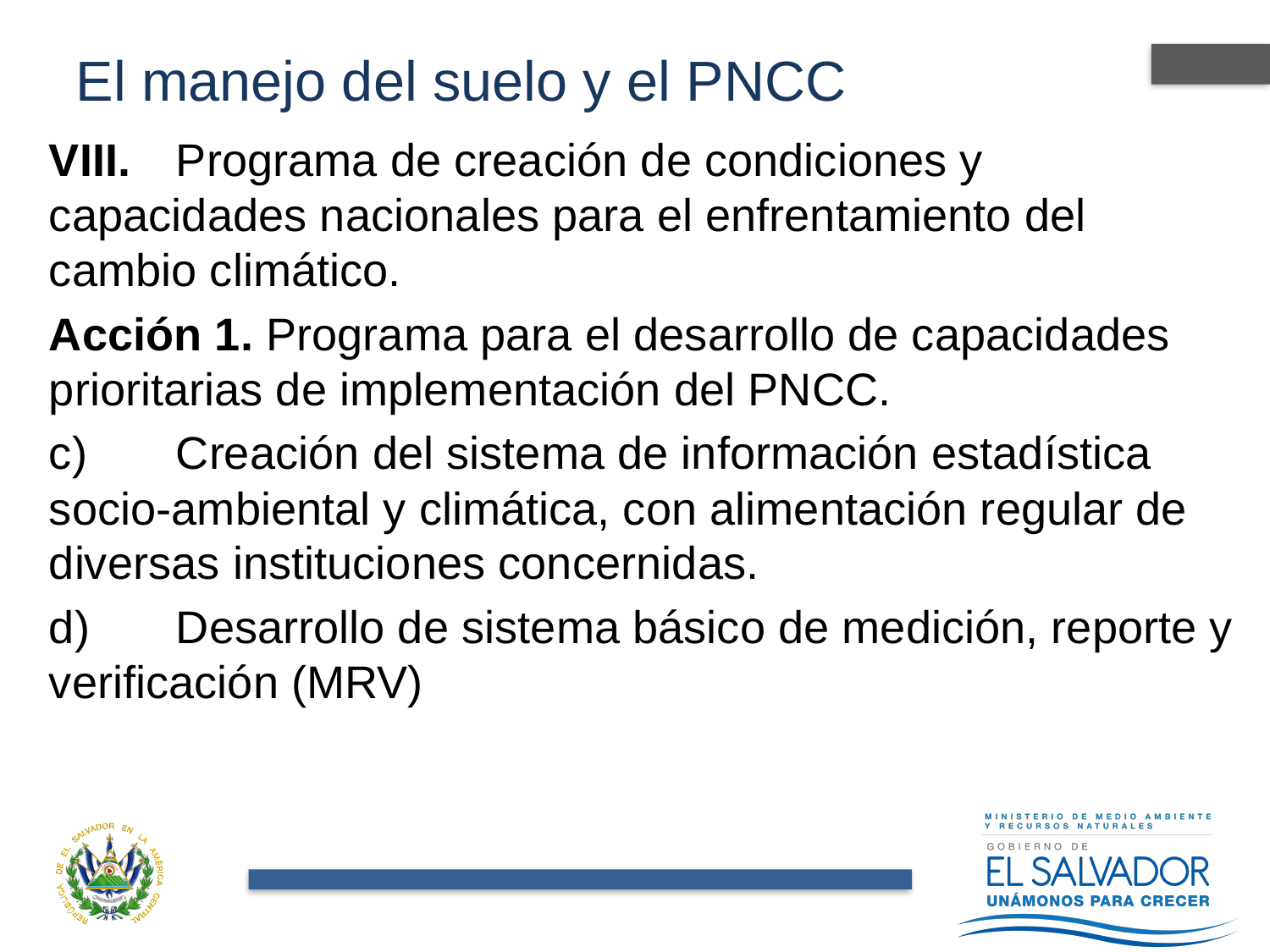

# El manejo del suelo y el PNCC
VIII. 	Programa de creación de condiciones y capacidades nacionales para el enfrentamiento del cambio climático.
Acción 1. Programa para el desarrollo de capacidades prioritarias de implementación del PNCC.
c)	Creación del sistema de información estadística socio-ambiental y climática, con alimentación regular de diversas instituciones concernidas.
d)	Desarrollo de sistema básico de medición, reporte y verificación (MRV)